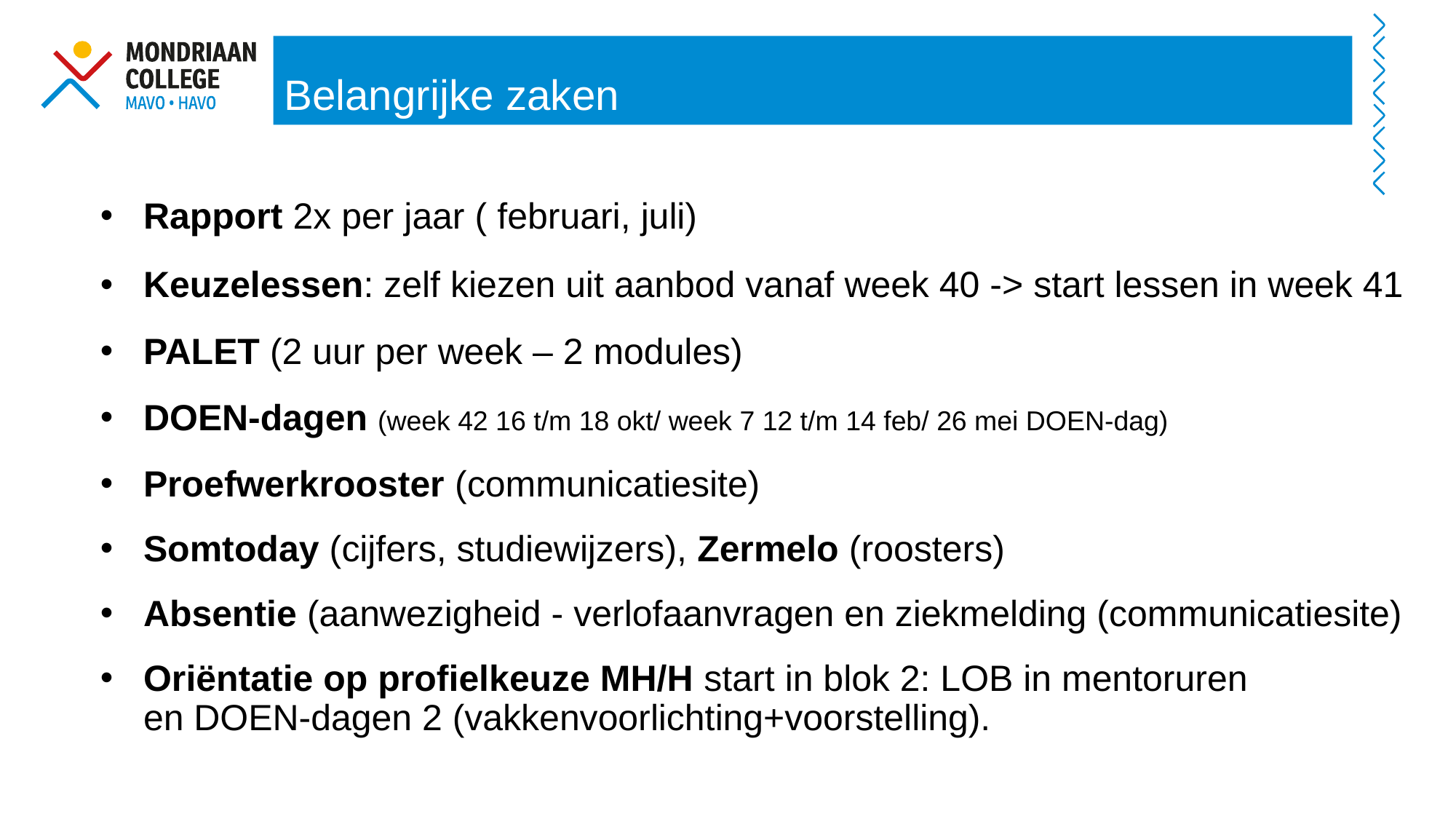

Belangrijke zaken
Rapport 2x per jaar ( februari, juli)​
Keuzelessen: zelf kiezen uit aanbod vanaf week 40 -> start lessen in week 41​​
PALET (2 uur per week – 2 modules)​
DOEN-dagen (week 42 16 t/m 18 okt/ week 7 12 t/m 14 feb/ 26 mei DOEN-dag)​
Proefwerkrooster (communicatiesite)​
Somtoday (cijfers, studiewijzers), Zermelo (roosters)​
Absentie (aanwezigheid - verlofaanvragen en ziekmelding (communicatiesite)
Oriëntatie op profielkeuze MH/H start in blok 2: LOB in mentoruren en DOEN-dagen 2 (vakkenvoorlichting+voorstelling).